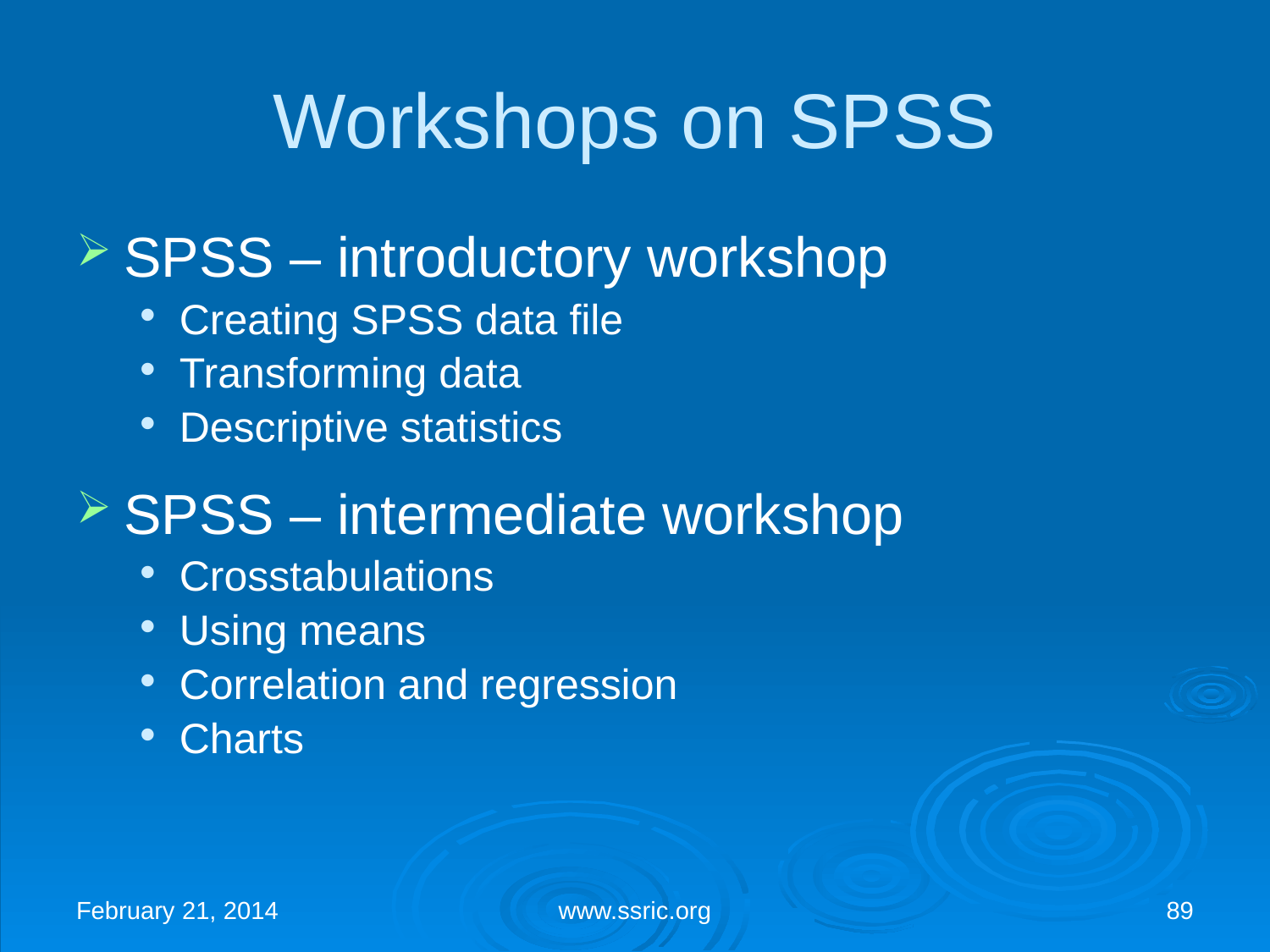

Workshops on SPSS
SPSS – introductory workshop
Creating SPSS data file
Transforming data
Descriptive statistics

SPSS – intermediate workshop
Crosstabulations
Using means
Correlation and regression
Charts

February 21, 2014
www.ssric.org
89